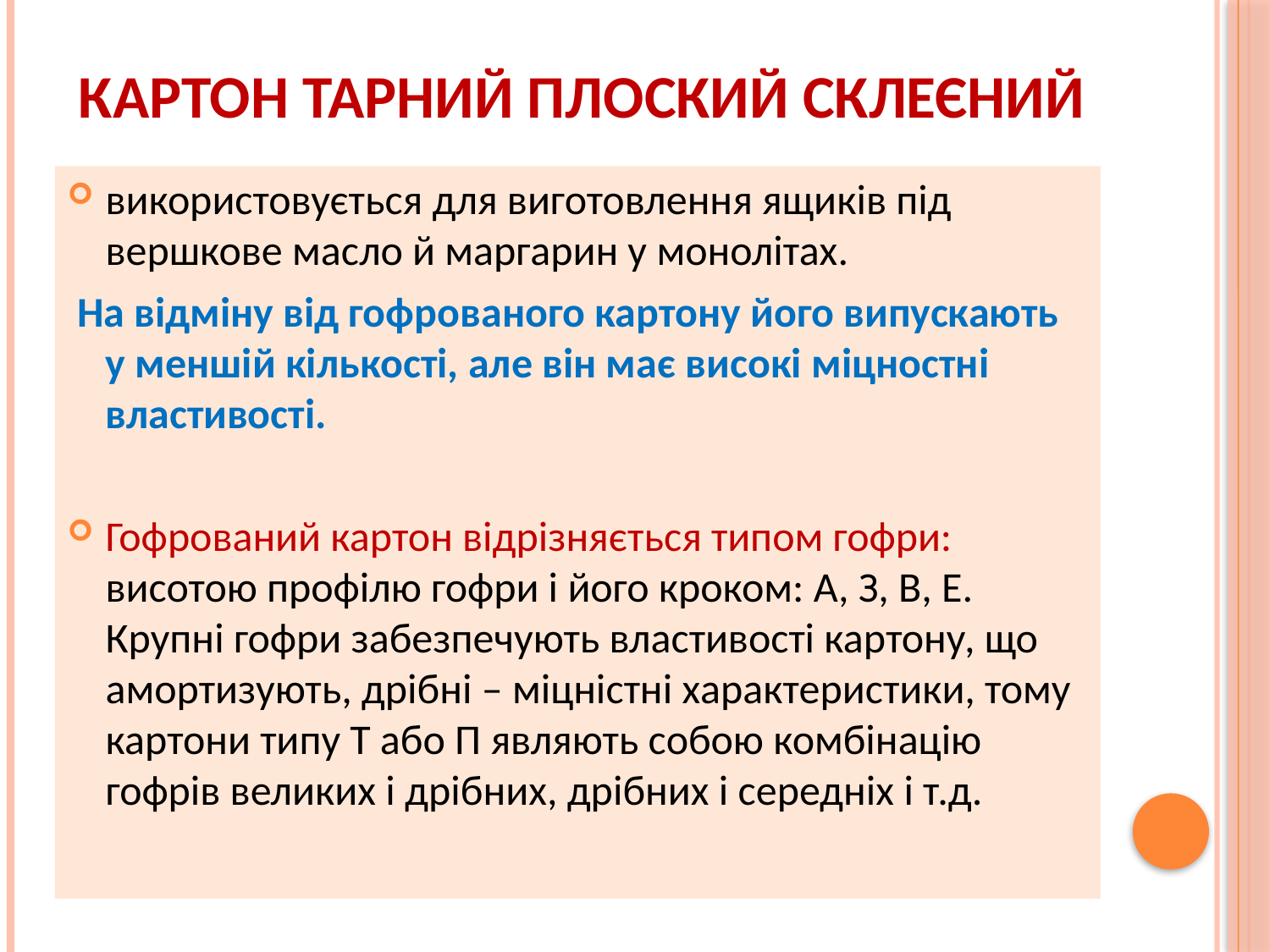

# Картон тарний плоский склеєний
використовується для виготовлення ящиків під вершкове масло й маргарин у монолітах.
 На відміну від гофрованого картону його випускають у меншій кількості, але він має високі міцностні властивості.

Гофрований картон відрізняється типом гофри: висотою профілю гофри і його кроком: А, З, В, Е. Крупні гофри забезпечують властивості картону, що амортизують, дрібні – міцністні характеристики, тому картони типу Т або П являють собою комбінацію гофрів великих і дрібних, дрібних і середніх і т.д.